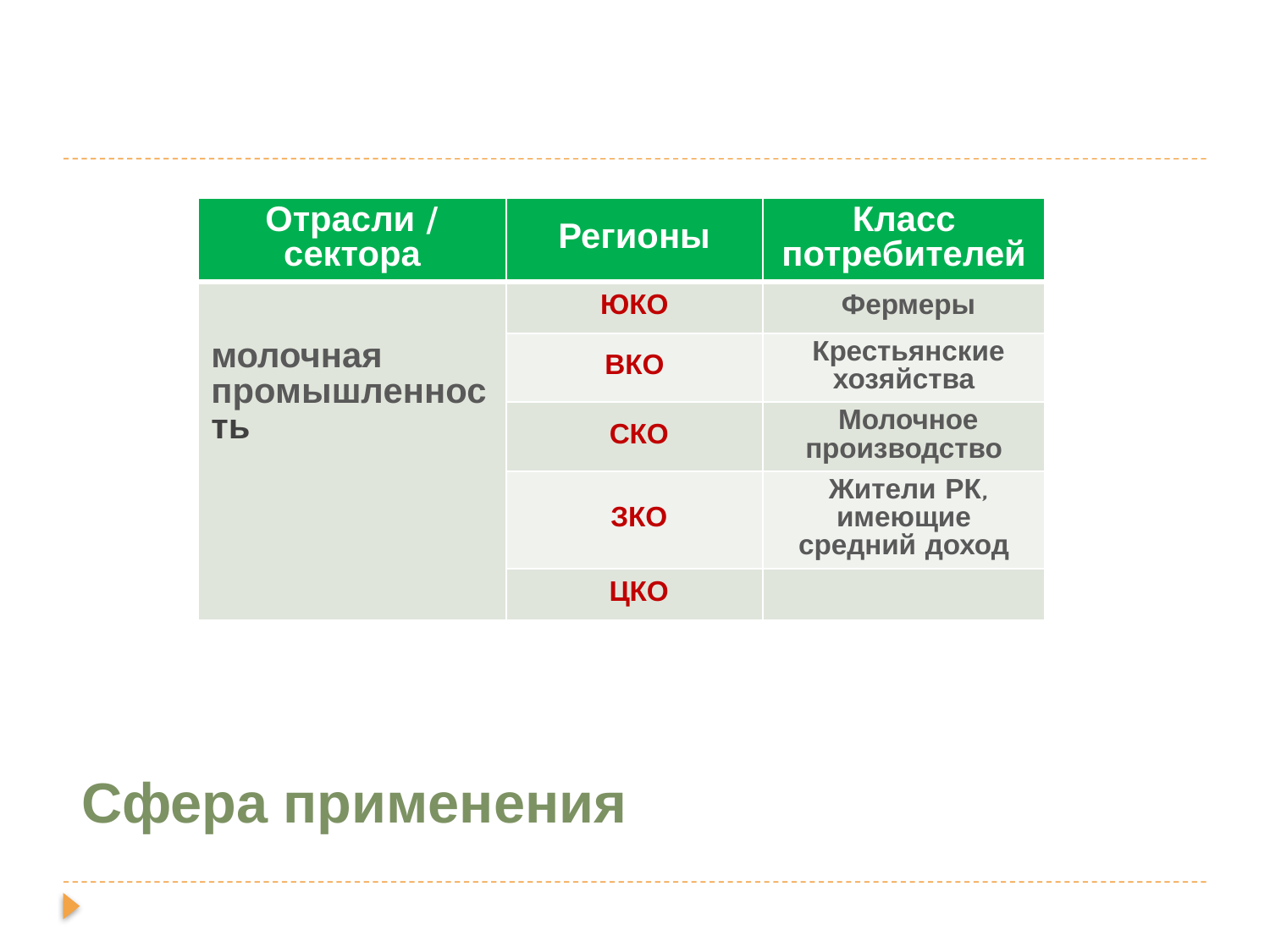

| Отрасли / сектора | Регионы | Класс потребителей |
| --- | --- | --- |
| молочная промышленность | ЮКО | Фермеры |
|  | ВКО | Крестьянские хозяйства |
|  | СКО | Молочное производство |
|  | ЗКО | Жители РК, имеющие средний доход |
|  | ЦКО |  |
# Сфера применения